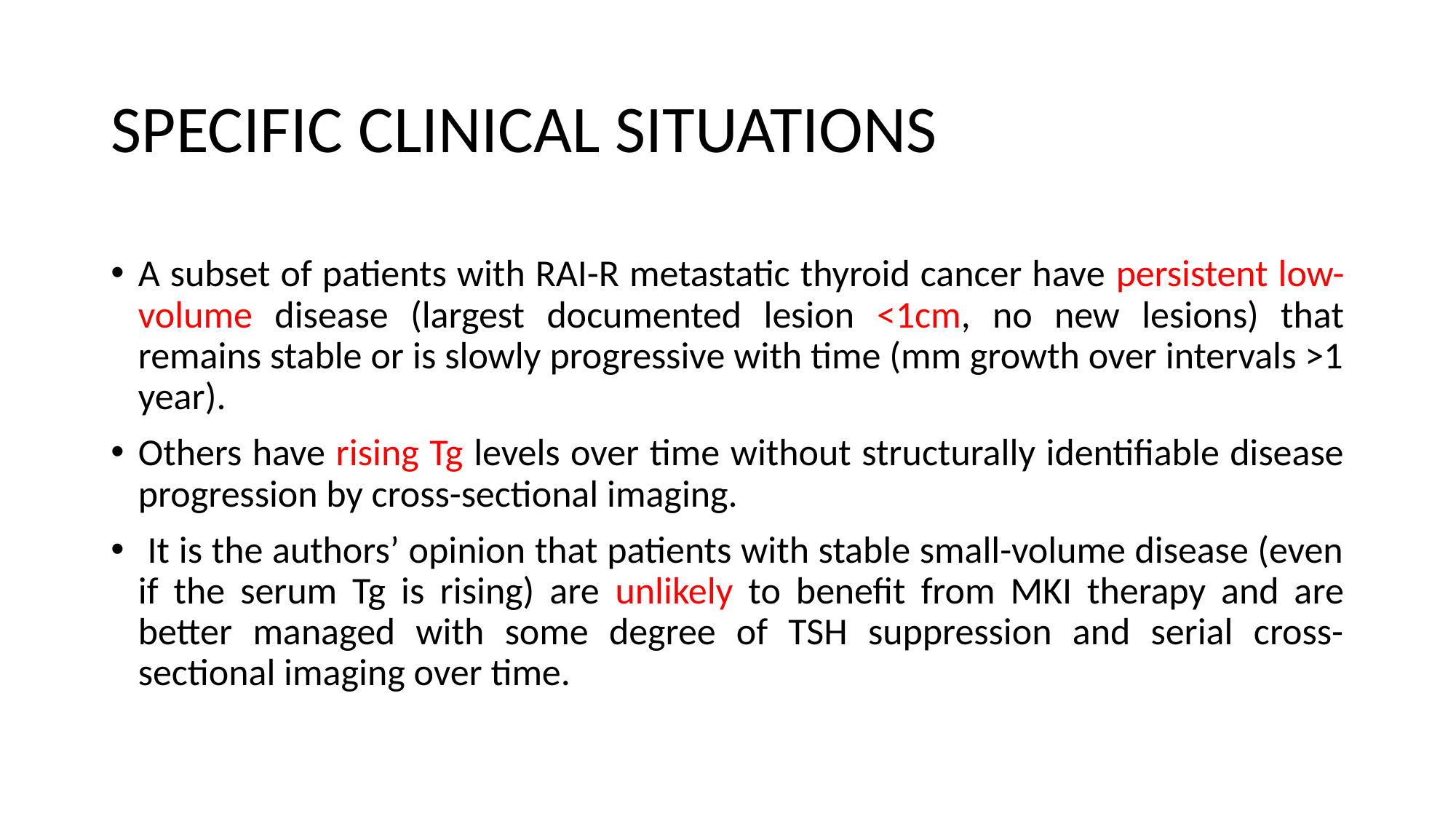

# SPECIFIC CLINICAL SITUATIONS
A subset of patients with RAI-R metastatic thyroid cancer have persistent low-volume disease (largest documented lesion <1cm, no new lesions) that remains stable or is slowly progressive with time (mm growth over intervals >1 year).
Others have rising Tg levels over time without structurally identiﬁable disease progression by cross-sectional imaging.
 It is the authors’ opinion that patients with stable small-volume disease (even if the serum Tg is rising) are unlikely to beneﬁt from MKI therapy and are better managed with some degree of TSH suppression and serial cross-sectional imaging over time.